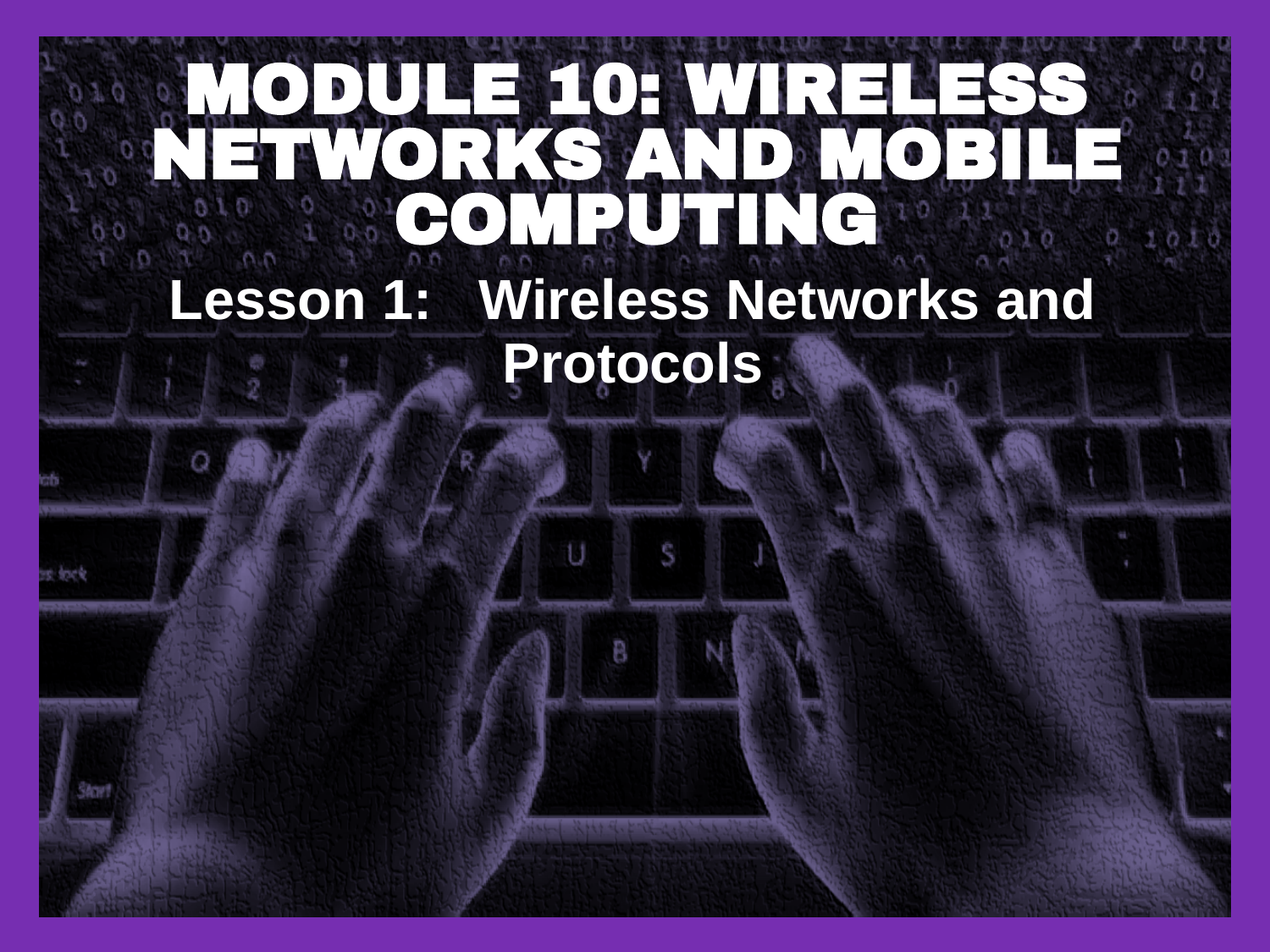

# Module 10: Wireless Networks and Mobile Computing
Lesson 1:   Wireless Networks and Protocols